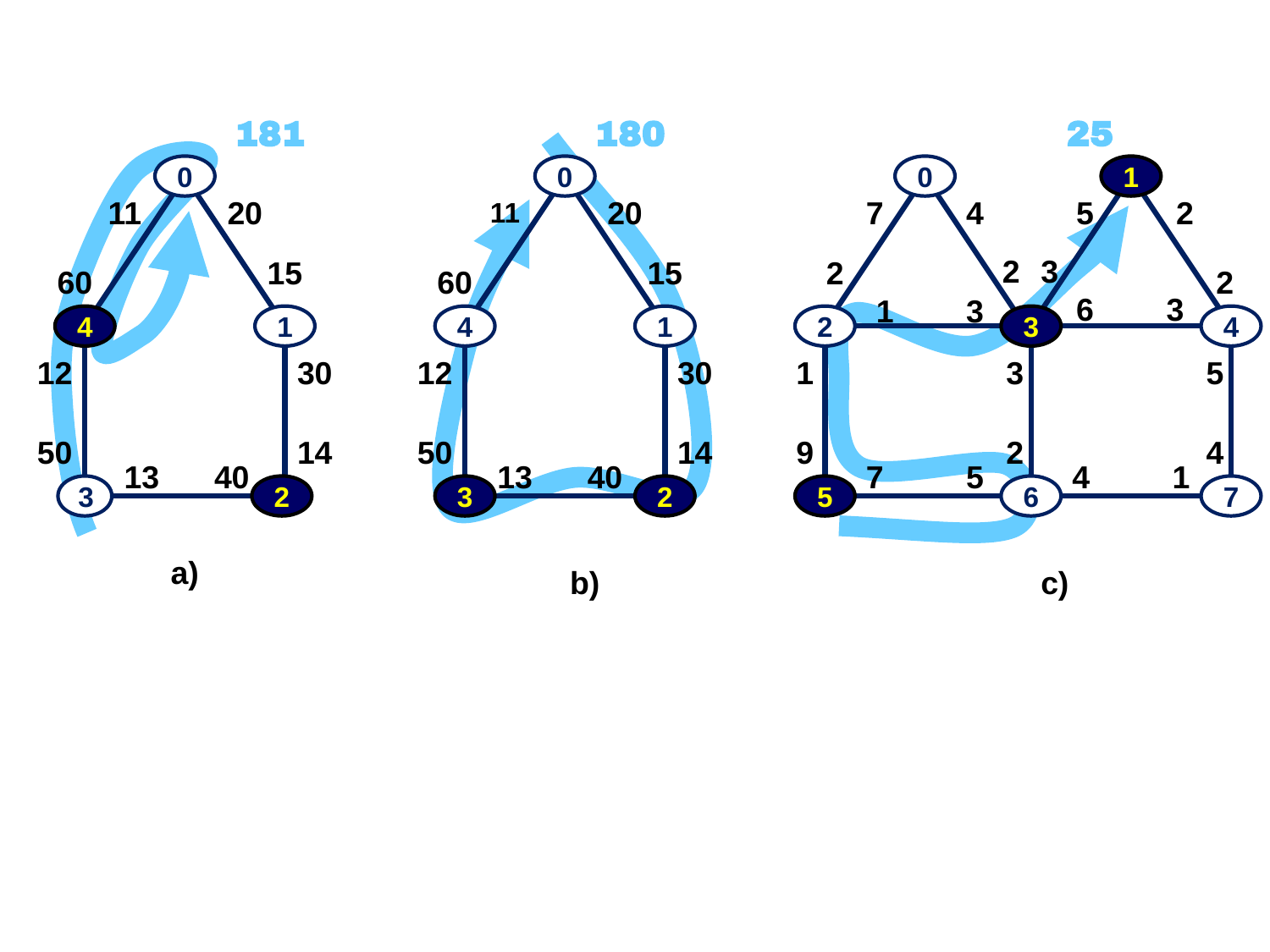

181
180
25

0
0
0
1
11
20
11
20
7
4
5
2

2
3
15
15
2
60
60
2
6
3
1
3
4
1
4
1
2
3
4
12
30
12
30
1
3
5
50
14
50
14
9
2
4
13
40
13
40
7
5
4
1
3
2
3
2
5
6
7
a)
b)
c)